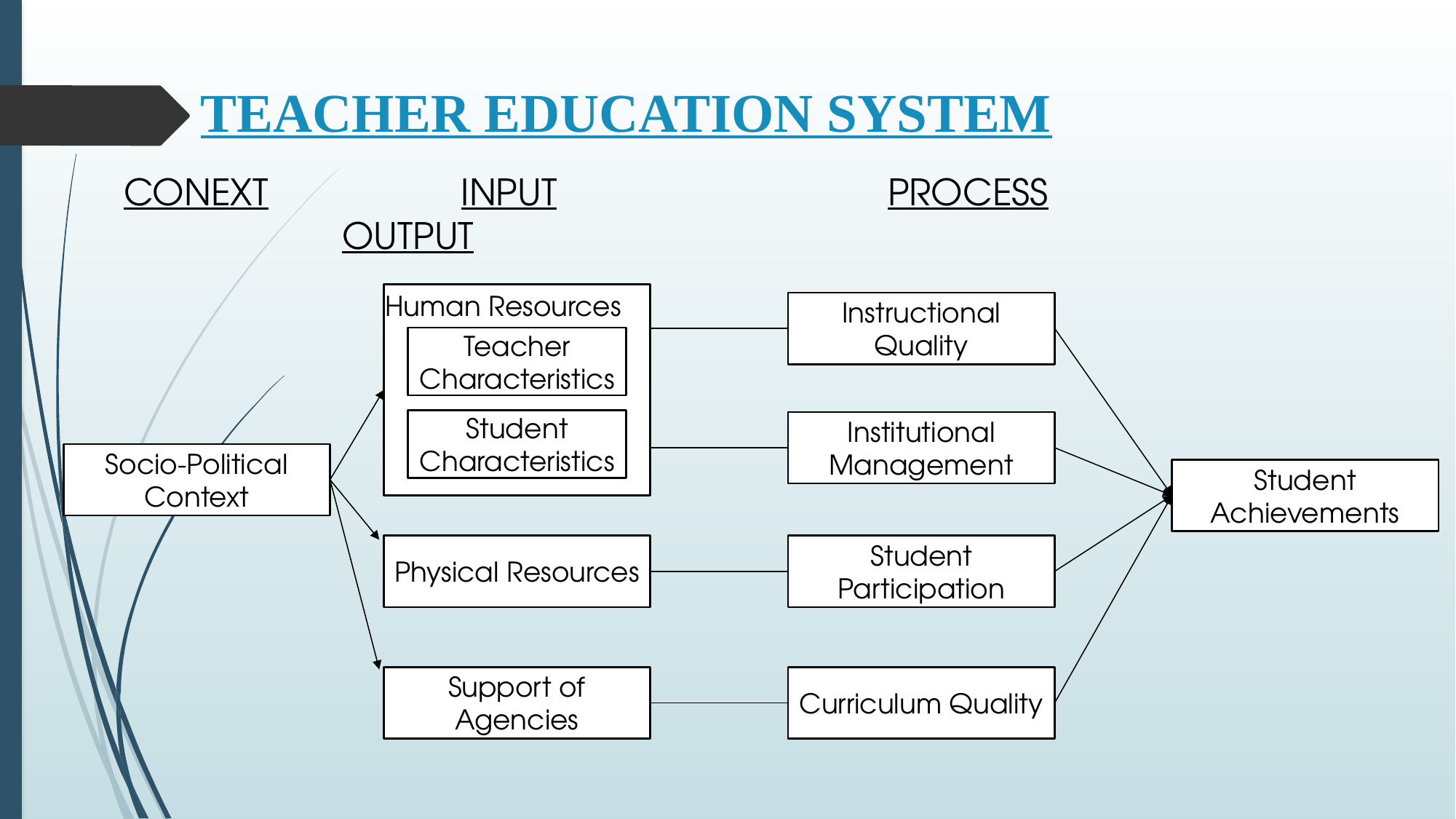

# TEACHER EDUCATION SYSTEM
CONEXT                   	 INPUT                  		PROCESS		     			OUTPUT
    Human Resources

Instructional Quality
Teacher Characteristics
Student Characteristics
Institutional Management
Socio-Political Context
Student Achievements
Physical Resources
Student Participation
Support of Agencies
Curriculum Quality